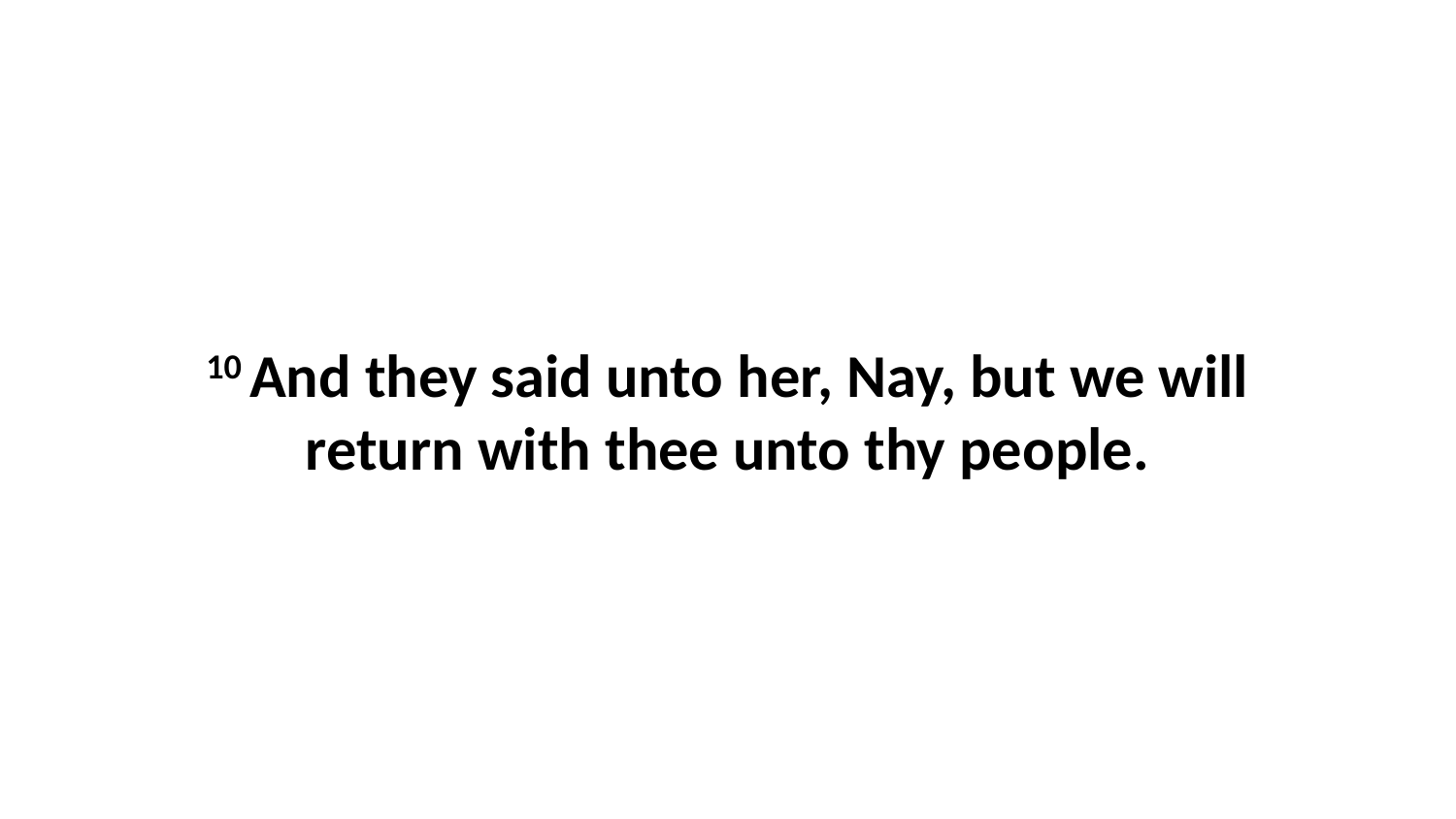

10 And they said unto her, Nay, but we will return with thee unto thy people.